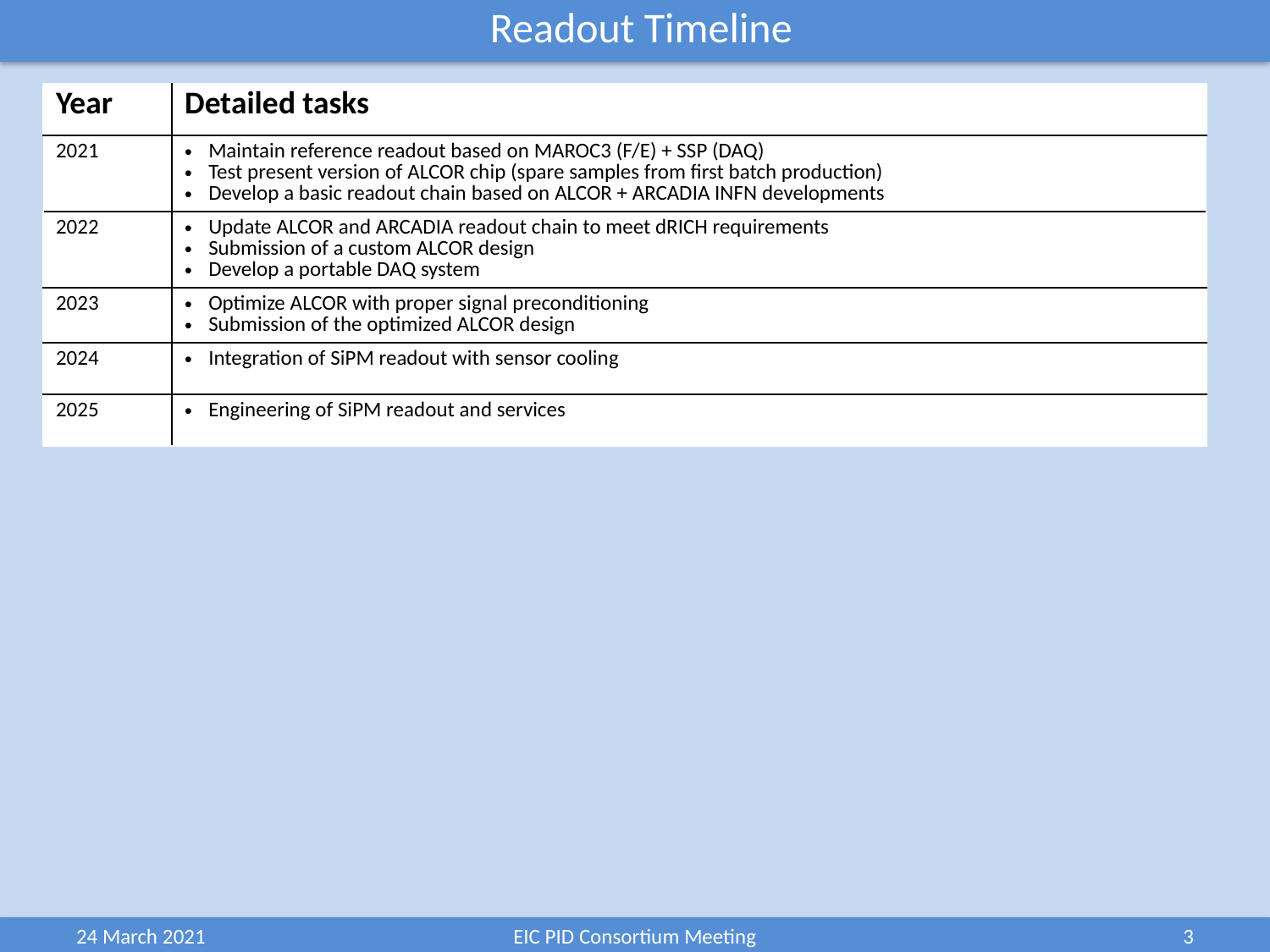

Readout Timeline

| Year | Detailed tasks |
| --- | --- |
| 2021 | Maintain reference readout based on MAROC3 (F/E) + SSP (DAQ) Test present version of ALCOR chip (spare samples from first batch production) Develop a basic readout chain based on ALCOR + ARCADIA INFN developments |
| 2022 | Update ALCOR and ARCADIA readout chain to meet dRICH requirements Submission of a custom ALCOR design Develop a portable DAQ system |
| 2023 | Optimize ALCOR with proper signal preconditioning Submission of the optimized ALCOR design |
| 2024 | Integration of SiPM readout with sensor cooling |
| 2025 | Engineering of SiPM readout and services |

24 March 2021
EIC PID Consortium Meeting
3